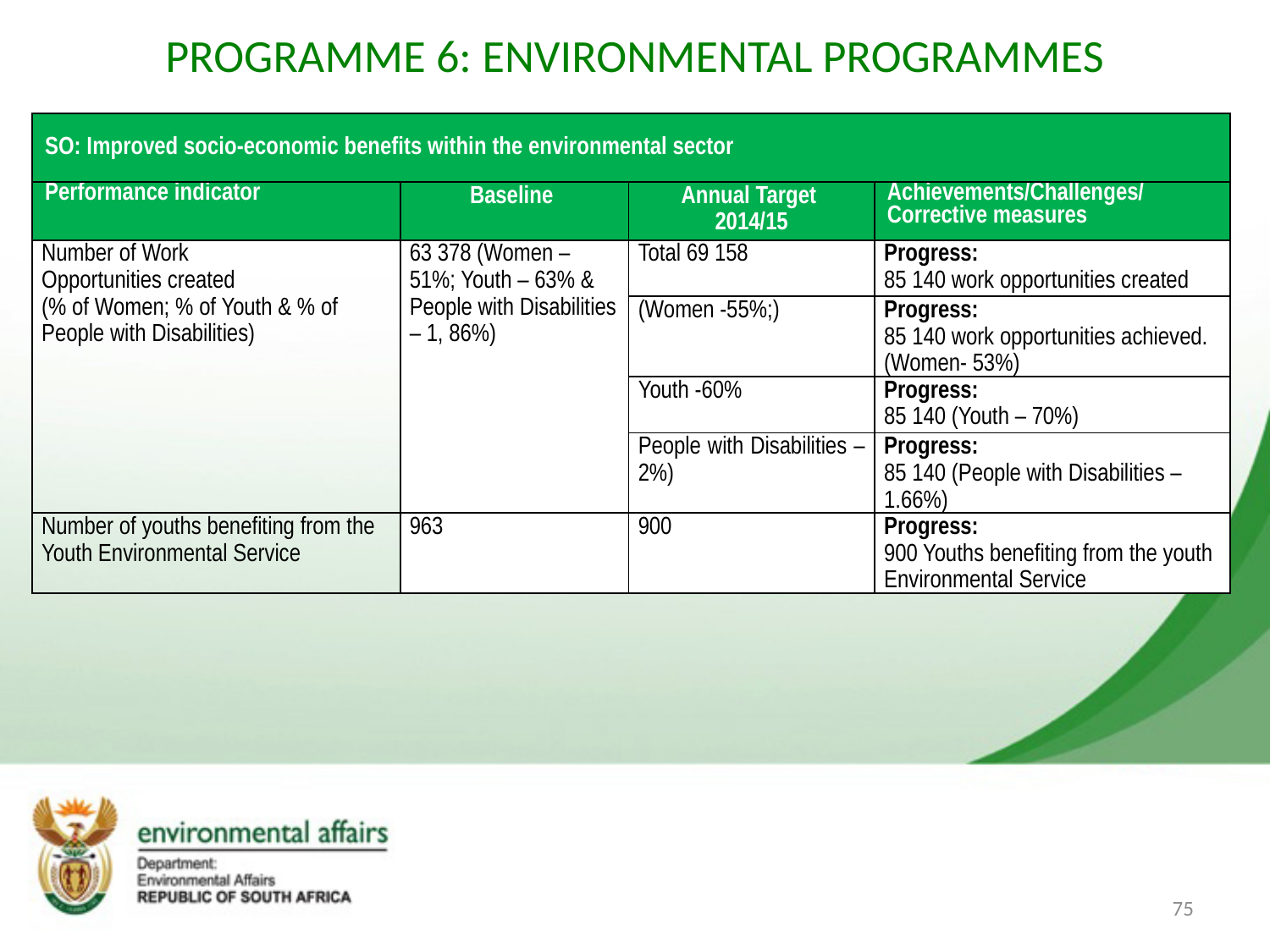

# PROGRAMME 6: ENVIRONMENTAL PROGRAMMES
| SO: Improved socio-economic benefits within the environmental sector |  |  |  |
| --- | --- | --- | --- |
| Performance indicator | Baseline | Annual Target 2014/15 | Achievements/Challenges/Corrective measures |
| Number of Work Opportunities created (% of Women; % of Youth & % of People with Disabilities) | 63 378 (Women – 51%; Youth – 63% & People with Disabilities – 1, 86%) | Total 69 158 | Progress: 85 140 work opportunities created |
|  |  | (Women -55%;) | Progress: 85 140 work opportunities achieved. (Women- 53%) |
|  |  | Youth -60% | Progress: 85 140 (Youth – 70%) |
|  |  | People with Disabilities – 2%) | Progress: 85 140 (People with Disabilities – 1.66%) |
| Number of youths benefiting from the Youth Environmental Service | 963 | 900 | Progress: 900 Youths benefiting from the youth Environmental Service |
75